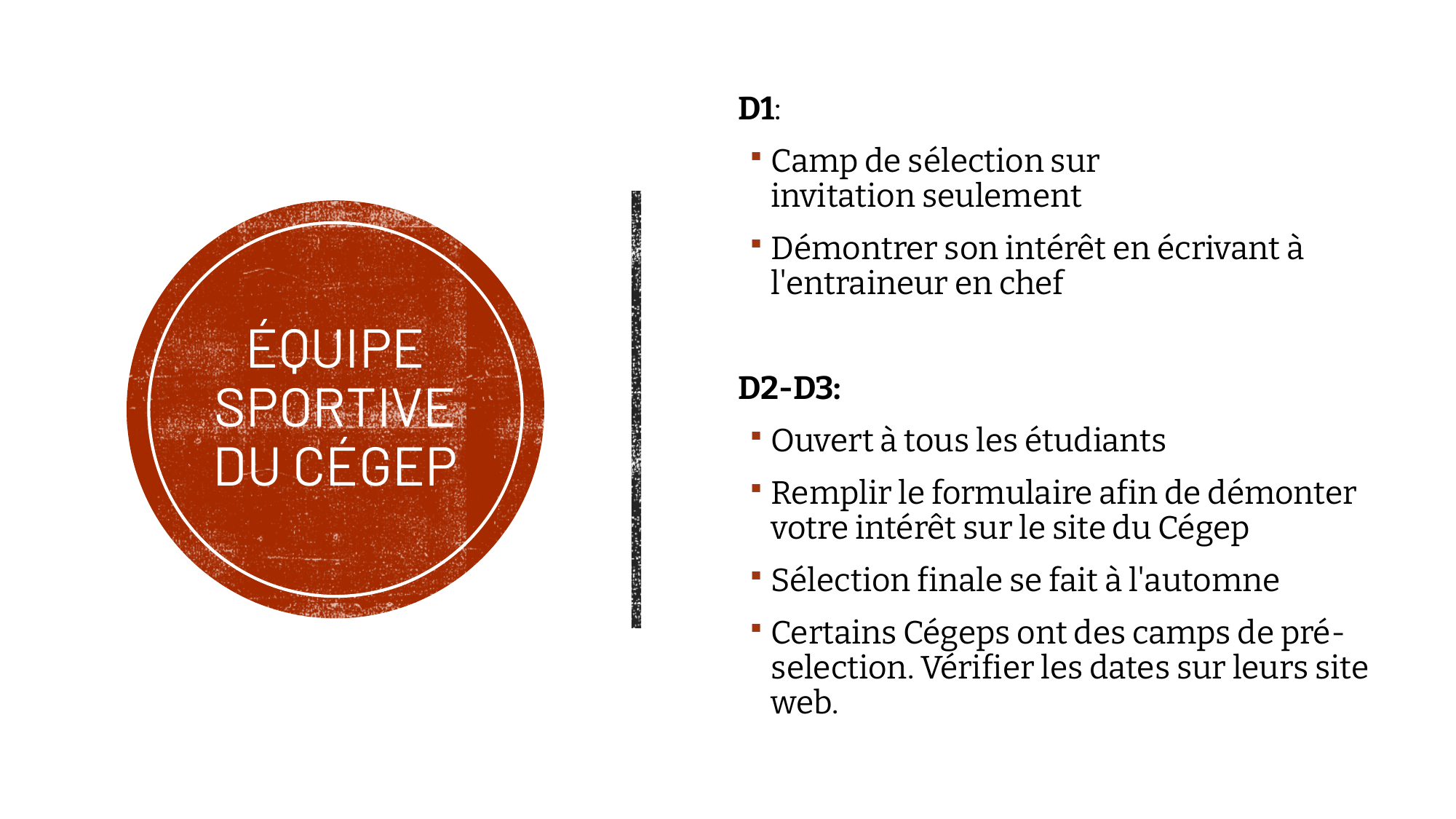

D1:
Camp de sélection sur invitation seulement
Démontrer son intérêt en écrivant à  l'entraineur en chef

D2-D3:
Ouvert à tous les étudiants
Remplir le formulaire afin de démonter votre intérêt sur le site du Cégep
Sélection finale se fait à l'automne
Certains Cégeps ont des camps de pré-selection. Vérifier les dates sur leurs site web.

# Équipe sportive du Cégep